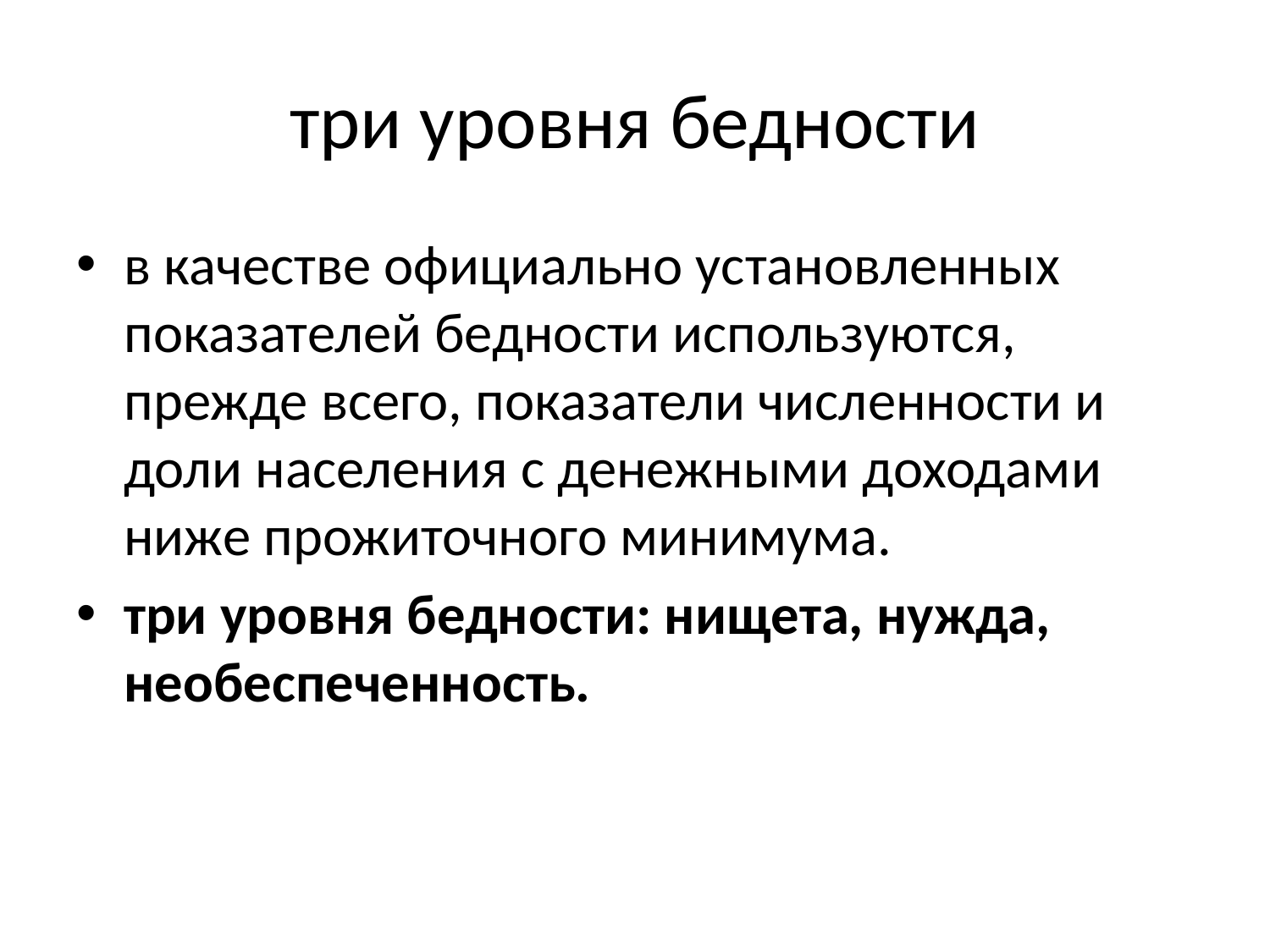

# три уровня бедности
в качестве официально установленных показателей бедности используются, прежде всего, показатели численности и доли населения с денежными доходами ниже прожиточного минимума.
три уровня бедности: нищета, нужда, необеспеченность.